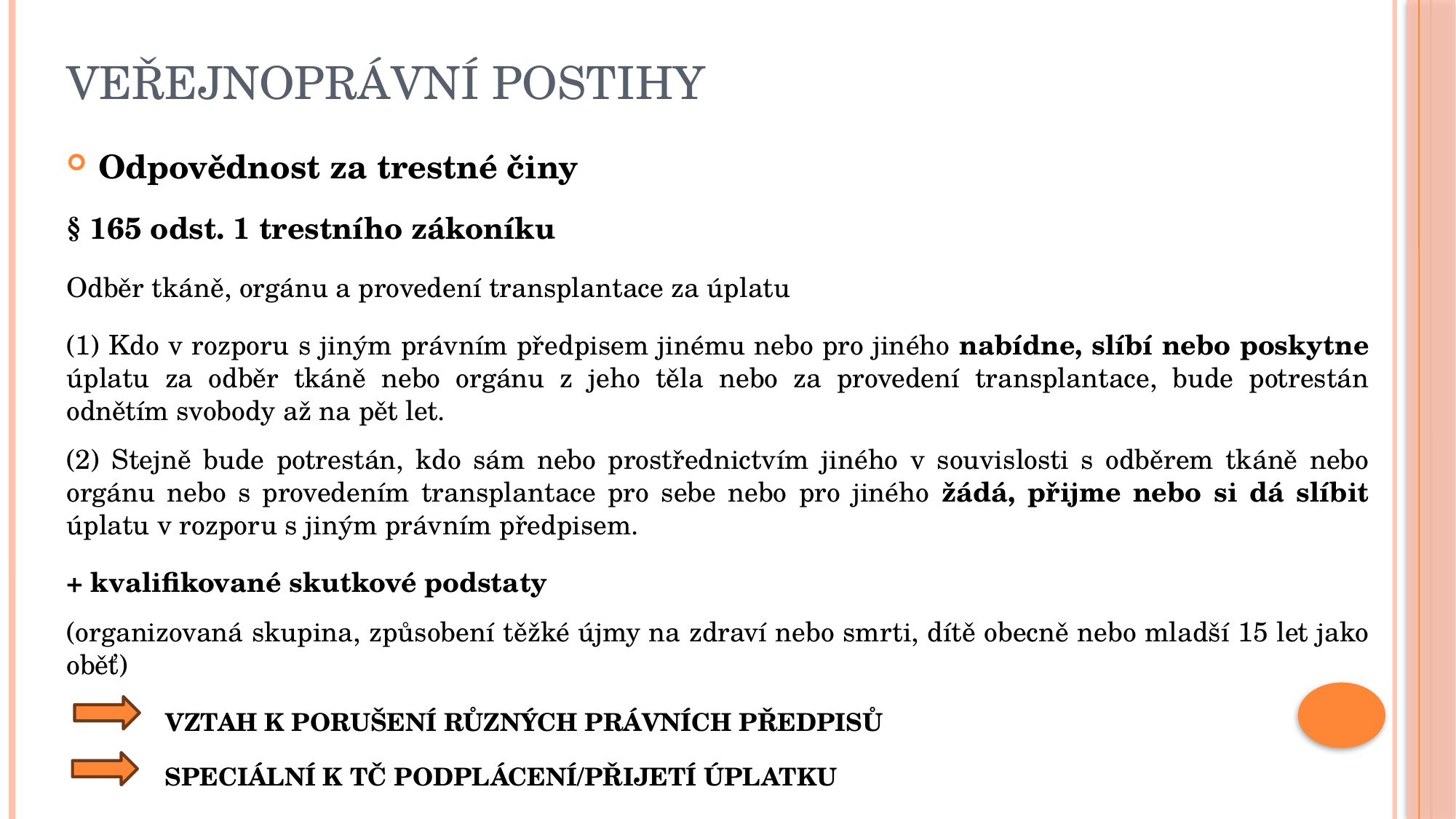

# Veřejnoprávní postihy
Odpovědnost za trestné činy
§ 165 odst. 1 trestního zákoníku
Odběr tkáně, orgánu a provedení transplantace za úplatu
(1) Kdo v rozporu s jiným právním předpisem jinému nebo pro jiného nabídne, slíbí nebo poskytne úplatu za odběr tkáně nebo orgánu z jeho těla nebo za provedení transplantace, bude potrestán odnětím svobody až na pět let.
(2) Stejně bude potrestán, kdo sám nebo prostřednictvím jiného v souvislosti s odběrem tkáně nebo orgánu nebo s provedením transplantace pro sebe nebo pro jiného žádá, přijme nebo si dá slíbit úplatu v rozporu s jiným právním předpisem.
+ kvalifikované skutkové podstaty
(organizovaná skupina, způsobení těžké újmy na zdraví nebo smrti, dítě obecně nebo mladší 15 let jako oběť)
             VZTAH K PORUŠENÍ RŮZNÝCH PRÁVNÍCH PŘEDPISŮ
  	SPECIÁLNÍ K TČ PODPLÁCENÍ/PŘIJETÍ ÚPLATKU